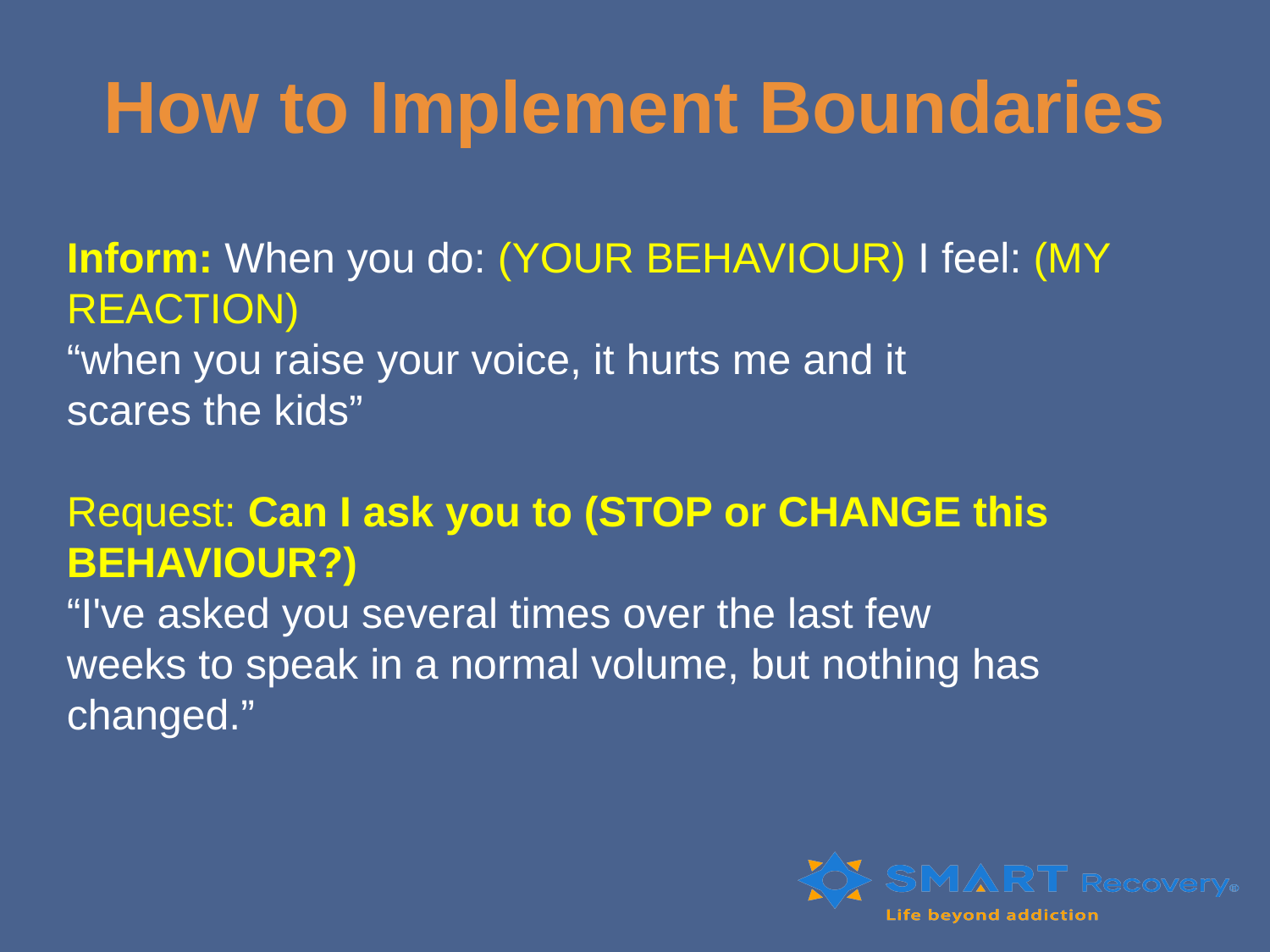

# How to Implement Boundaries
Inform: When you do: (YOUR BEHAVIOUR) I feel: (MY REACTION)
“when you raise your voice, it hurts me and it
scares the kids”

Request: Can I ask you to (STOP or CHANGE this BEHAVIOUR?)
“I've asked you several times over the last few
weeks to speak in a normal volume, but nothing has
changed.”